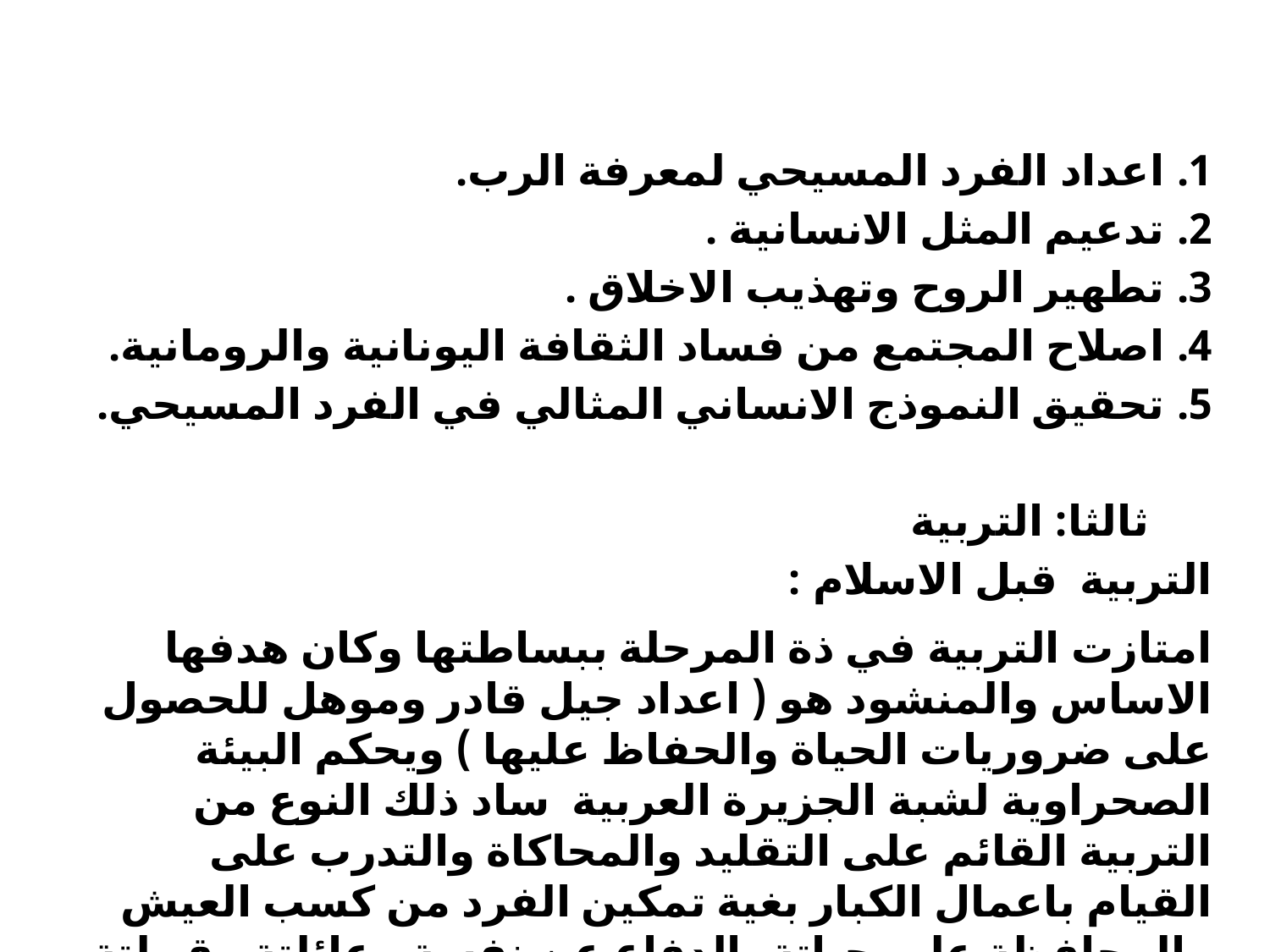

اعداد الفرد المسيحي لمعرفة الرب.
تدعيم المثل الانسانية .
تطهير الروح وتهذيب الاخلاق .
اصلاح المجتمع من فساد الثقافة اليونانية والرومانية.
تحقيق النموذج الانساني المثالي في الفرد المسيحي.

ثالثا: التربية
التربية  قبل الاسلام :
امتازت التربية في ذة المرحلة ببساطتها وكان هدفها الاساس والمنشود هو ( اعداد جيل قادر وموهل للحصول على ضروريات الحياة والحفاظ عليها ) ويحكم البيئة الصحراوية لشبة الجزيرة العربية  ساد ذلك النوع من التربية القائم على التقليد والمحاكاة والتدرب على القيام باعمال الكبار بغية تمكين الفرد من كسب العيش والمحافظة على حياتة بالدفاع عن نفسة وعائلتة وقبيلتة ضد اعدائة من بني جنسة وضد الوحوش الضارية